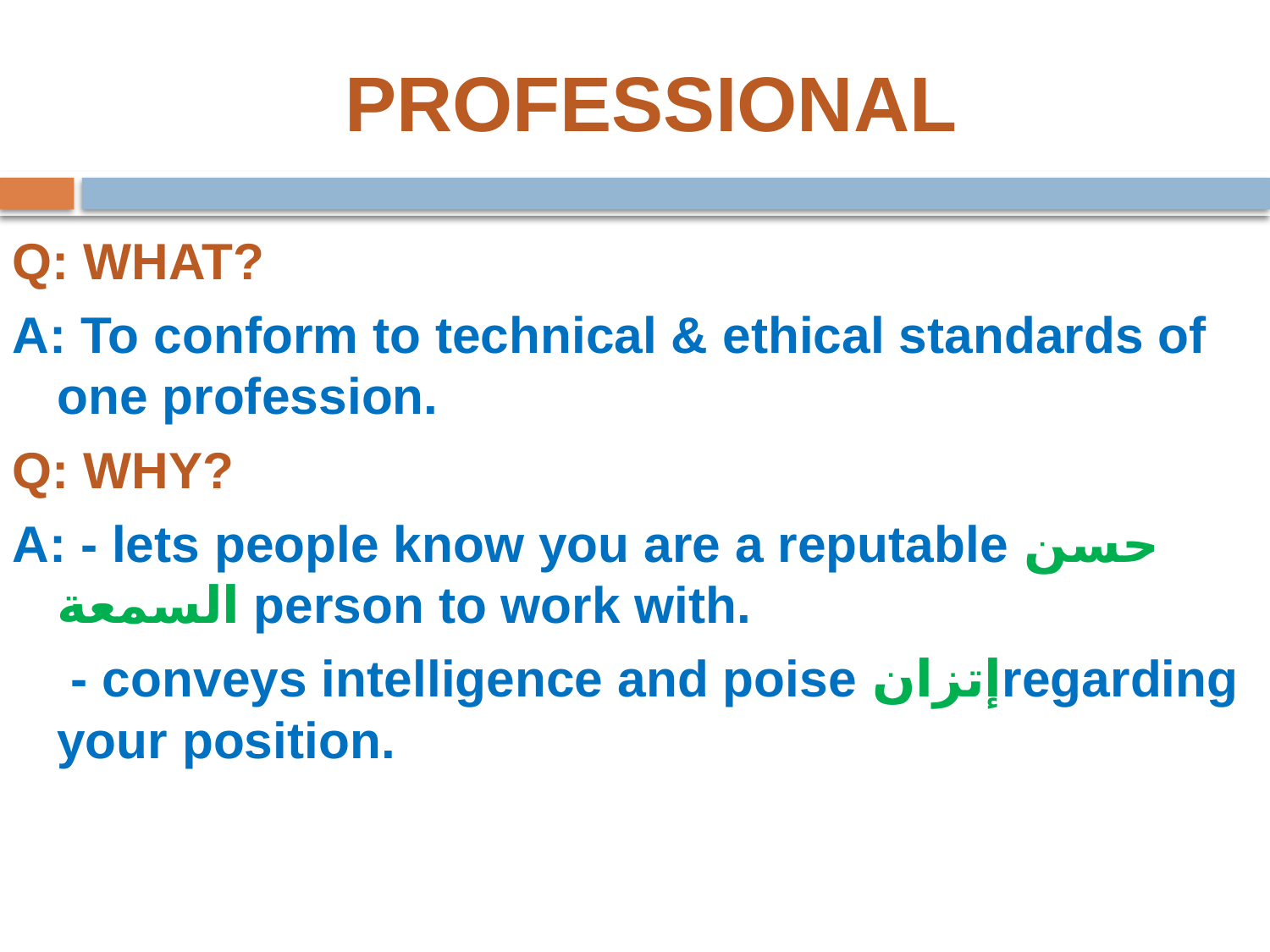

# PROFESSIONAL
Q: WHAT?
A: To conform to technical & ethical standards of one profession.
Q: WHY?
A: - lets people know you are a reputable حسن السمعة person to work with.
	 - conveys intelligence and poise إتزانregarding your position.